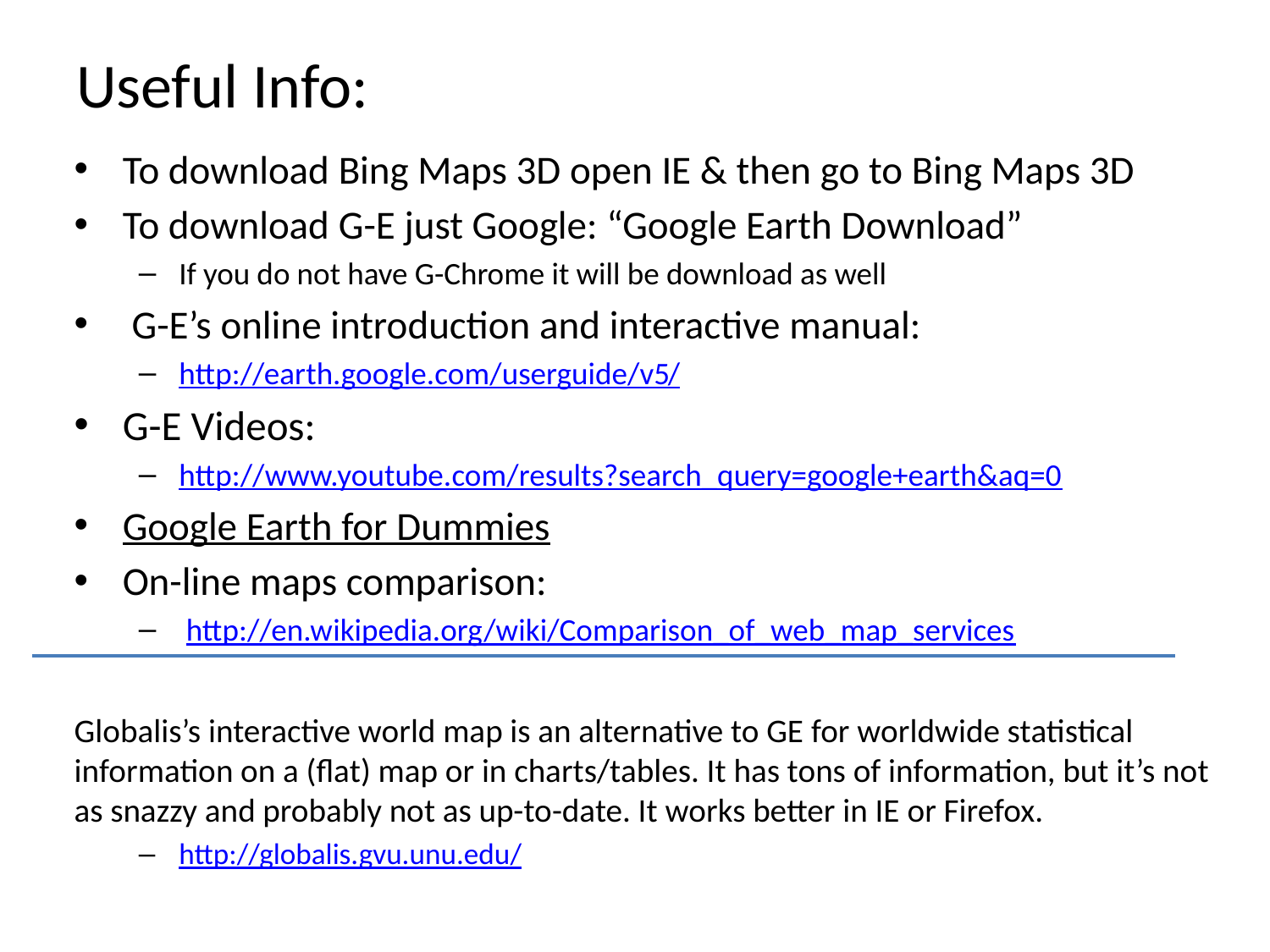

# Useful Info:
To download Bing Maps 3D open IE & then go to Bing Maps 3D
To download G-E just Google: “Google Earth Download”
If you do not have G-Chrome it will be download as well
 G-E’s online introduction and interactive manual:
http://earth.google.com/userguide/v5/
G-E Videos:
http://www.youtube.com/results?search_query=google+earth&aq=0
Google Earth for Dummies
On-line maps comparison:
 http://en.wikipedia.org/wiki/Comparison_of_web_map_services

Globalis’s interactive world map is an alternative to GE for worldwide statistical information on a (flat) map or in charts/tables. It has tons of information, but it’s not as snazzy and probably not as up-to-date. It works better in IE or Firefox.
http://globalis.gvu.unu.edu/